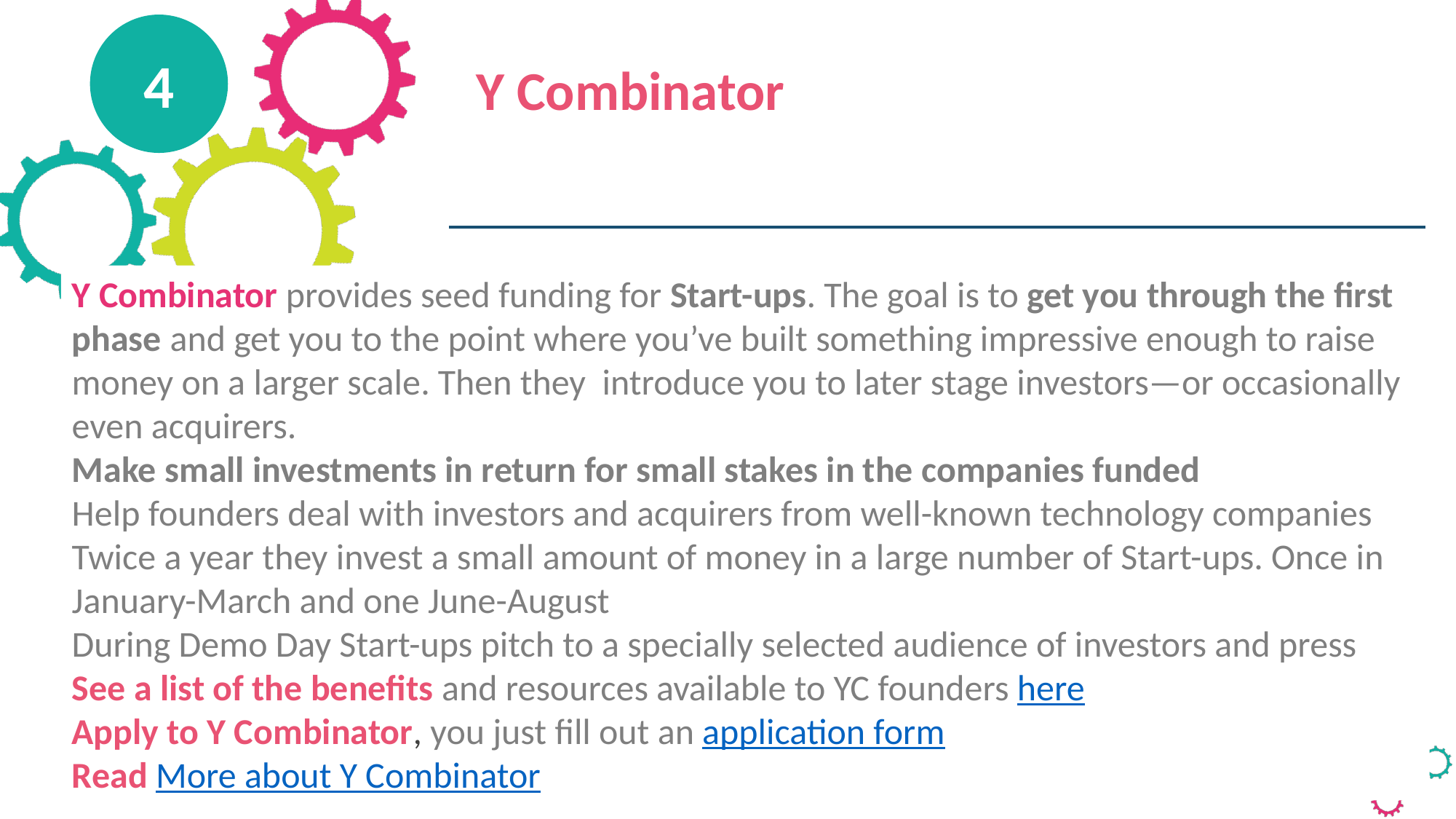

4
Y Combinator

Y Combinator provides seed funding for Start-ups. The goal is to get you through the first phase and get you to the point where you’ve built something impressive enough to raise money on a larger scale. Then they  introduce you to later stage investors—or occasionally even acquirers.
Make small investments in return for small stakes in the companies funded
Help founders deal with investors and acquirers from well-known technology companies
Twice a year they invest a small amount of money in a large number of Start-ups. Once in January-March and one June-August
During Demo Day Start-ups pitch to a specially selected audience of investors and press
See a list of the benefits and resources available to YC founders here
Apply to Y Combinator, you just fill out an application form
Read More about Y Combinator